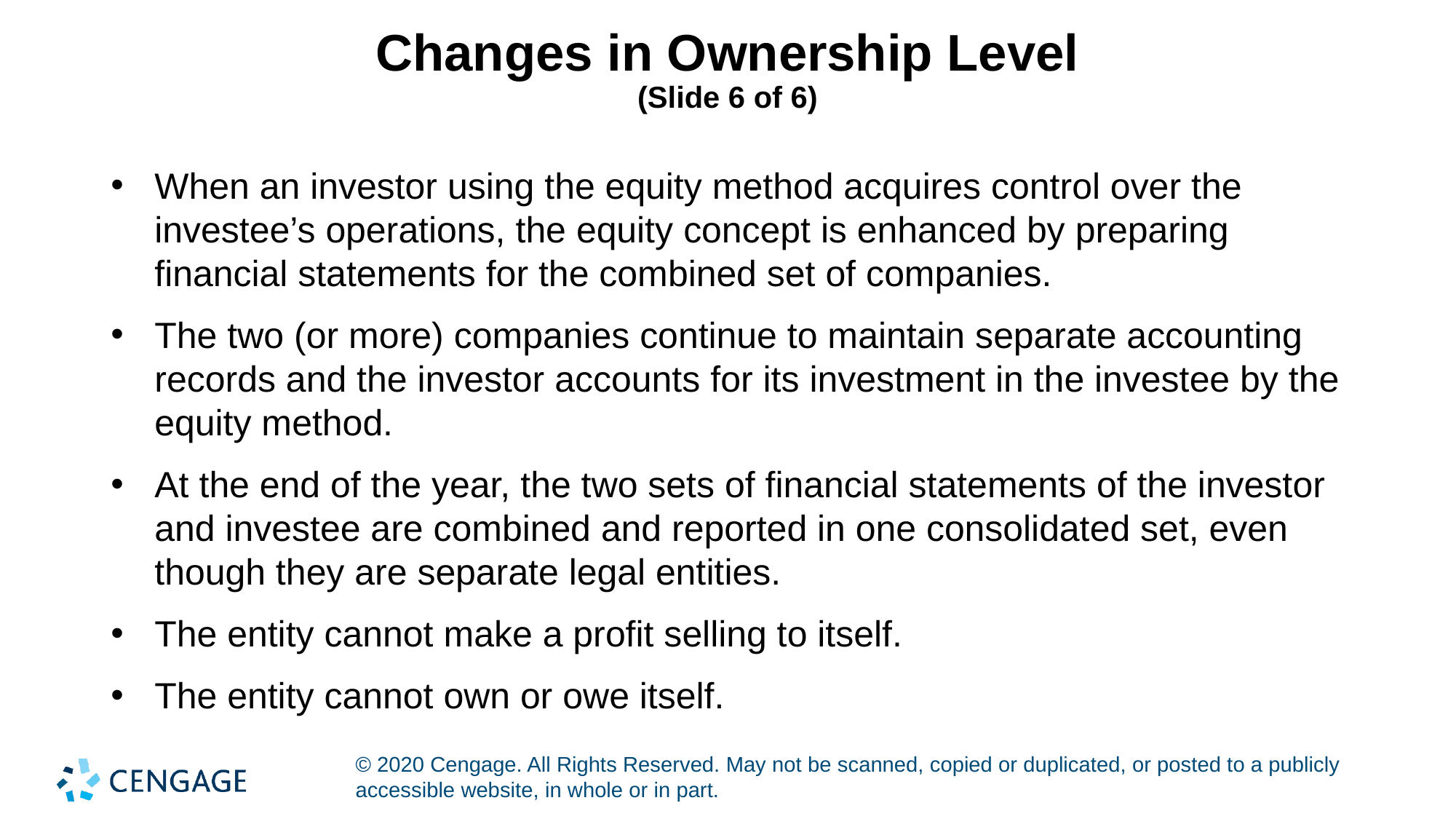

# Changes in Ownership Level (Slide 6 of 6)
When an investor using the equity method acquires control over the investee’s operations, the equity concept is enhanced by preparing financial statements for the combined set of companies.
The two (or more) companies continue to maintain separate accounting records and the investor accounts for its investment in the investee by the equity method.
At the end of the year, the two sets of financial statements of the investor and investee are combined and reported in one consolidated set, even though they are separate legal entities.
The entity cannot make a profit selling to itself.
The entity cannot own or owe itself.